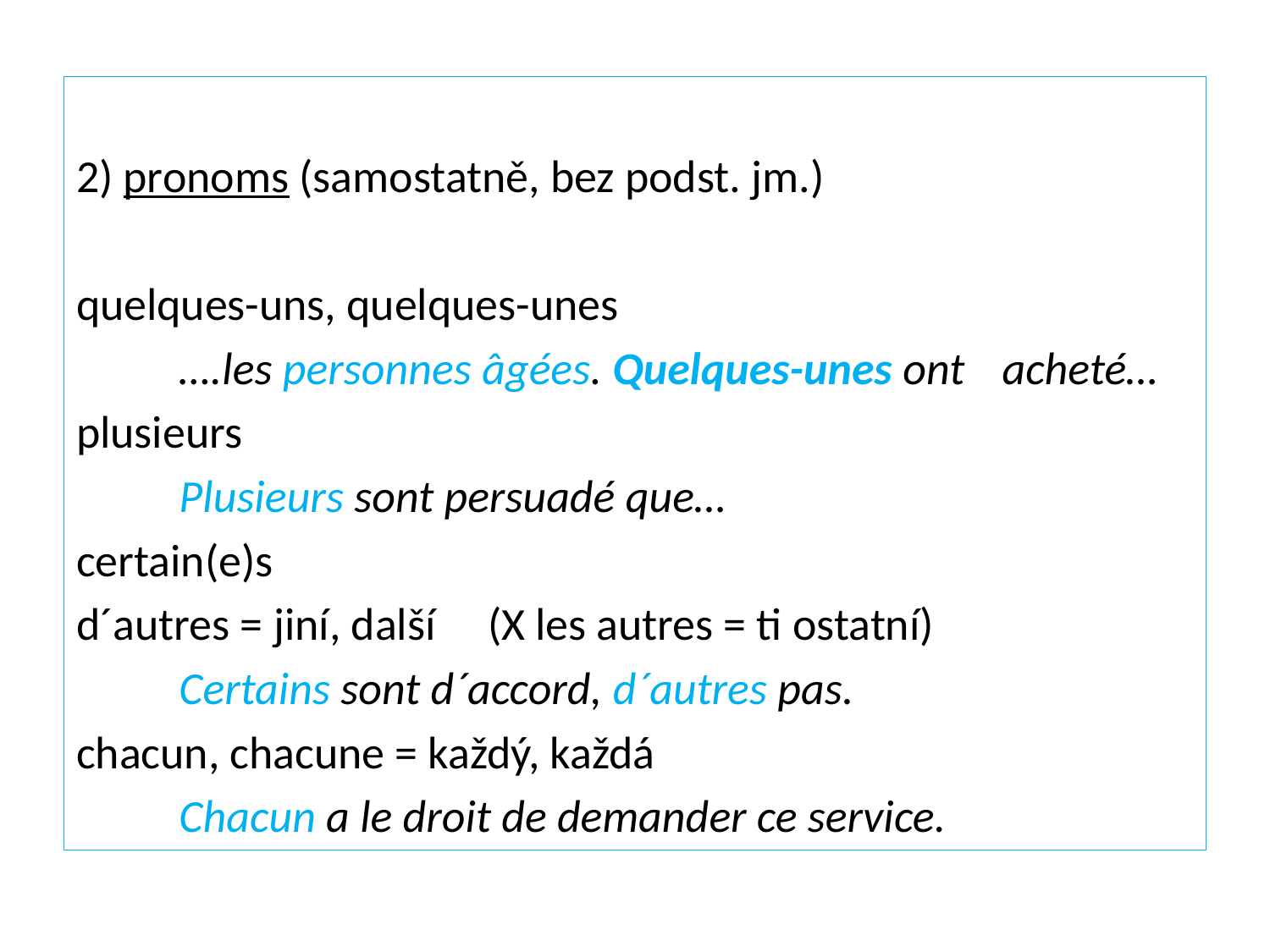

2) pronoms (samostatně, bez podst. jm.)

quelques-uns, quelques-unes
 	….les personnes âgées. Quelques-unes ont 	acheté…
plusieurs
	Plusieurs sont persuadé que…
certain(e)s
d´autres = jiní, další 	(X les autres = ti ostatní)
	Certains sont d´accord, d´autres pas.
chacun, chacune = každý, každá
	Chacun a le droit de demander ce service.